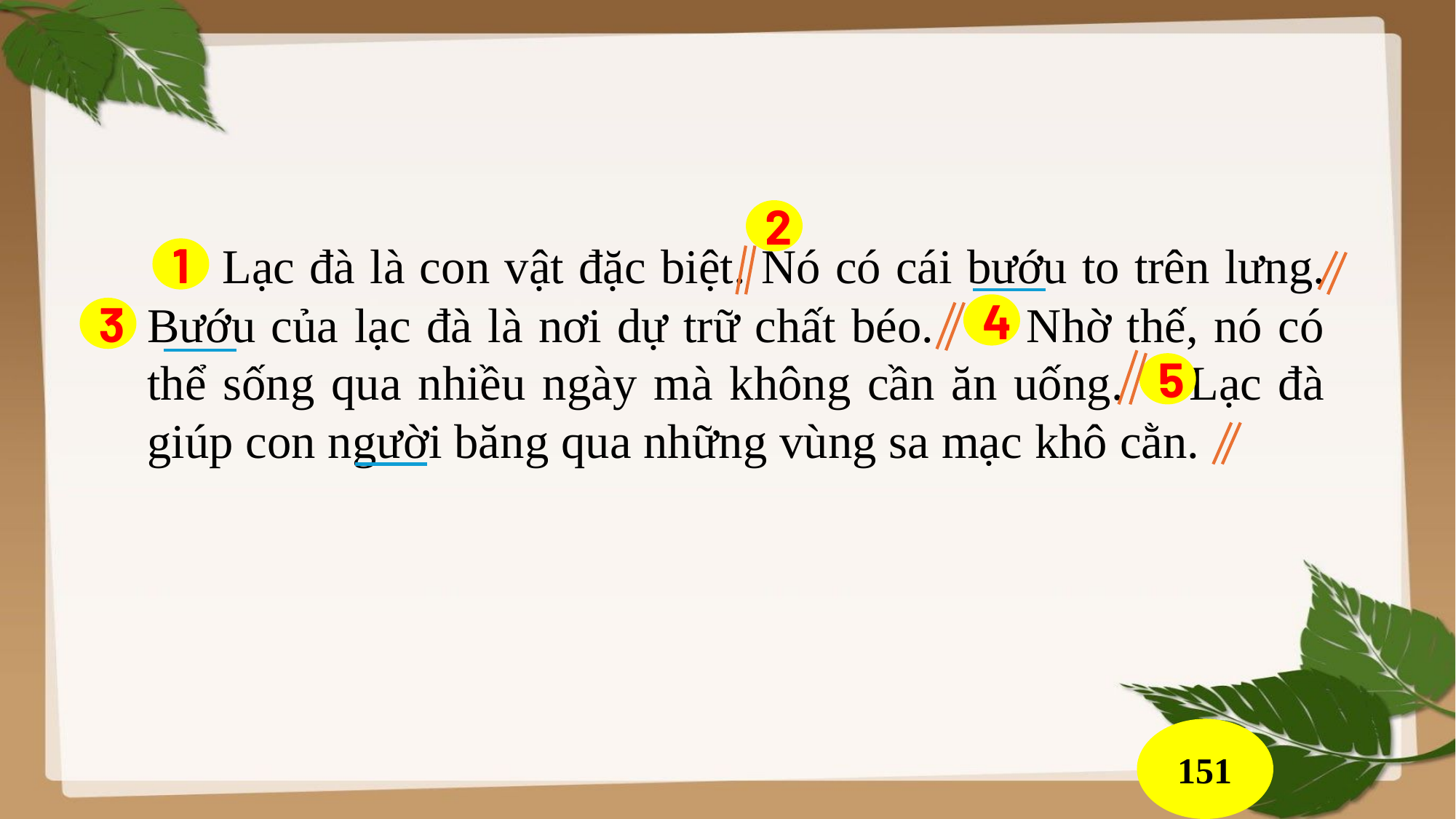

2
     Lạc đà là con vật đặc biệt. Nó có cái bướu to trên lưng. Bướu của lạc đà là nơi dự trữ chất béo.      Nhờ thế, nó có thể sống qua nhiều ngày mà không cần ăn uống.    Lạc đà giúp con người băng qua những vùng sa mạc khô cằn.
1
4
3
5
151